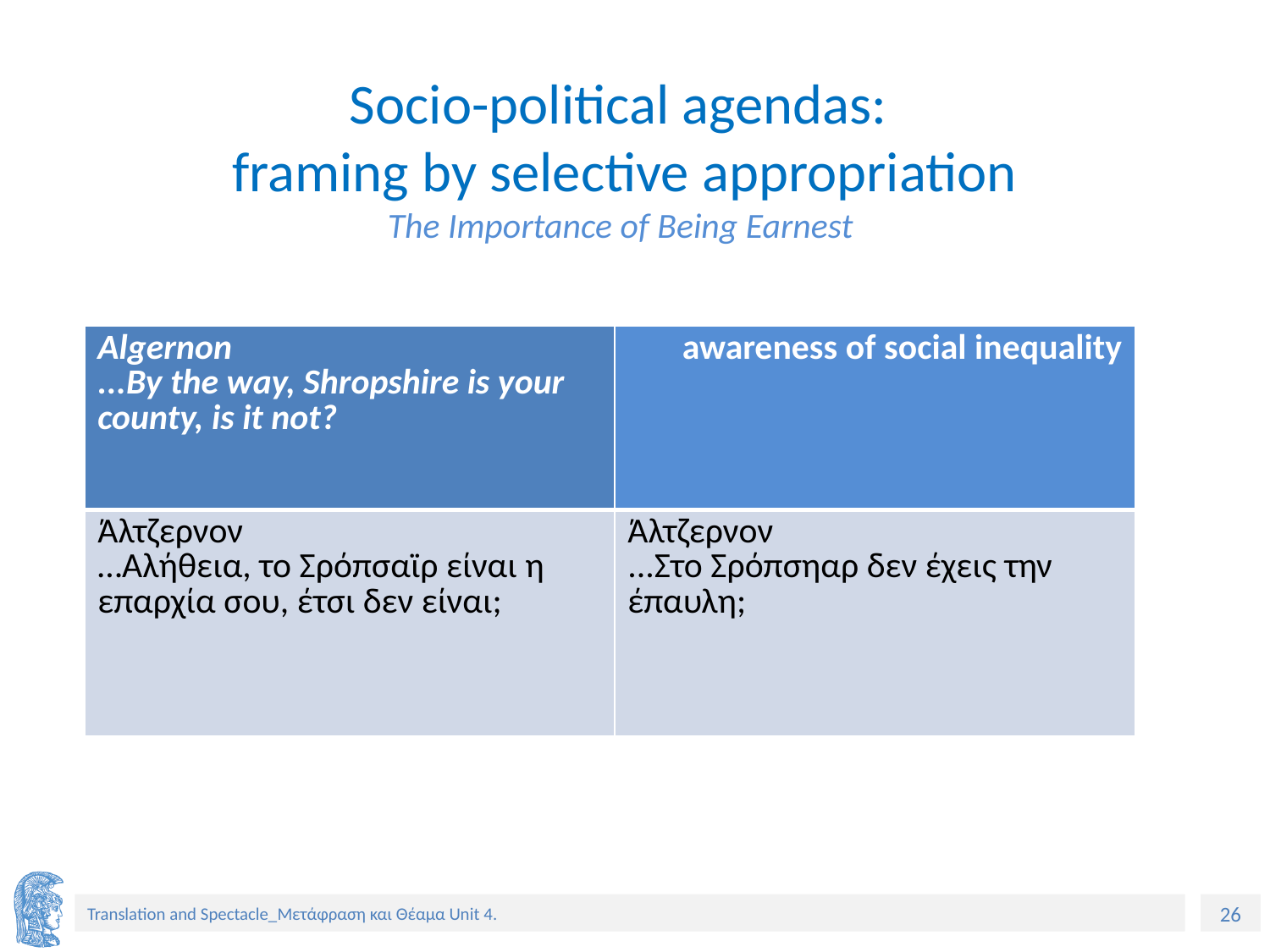

# Socio-political agendas: framing by selective appropriation The Importance of Being Earnest
| Algernon ...By the way, Shropshire is your county, is it not? | awareness of social inequality |
| --- | --- |
| Άλτζερνον …Aλήθεια, το Σρόπσαϊρ είναι η επαρχία σου, έτσι δεν είναι; | Άλτζερνον ...Στο Σρόπσηαρ δεν έχεις την έπαυλη; |